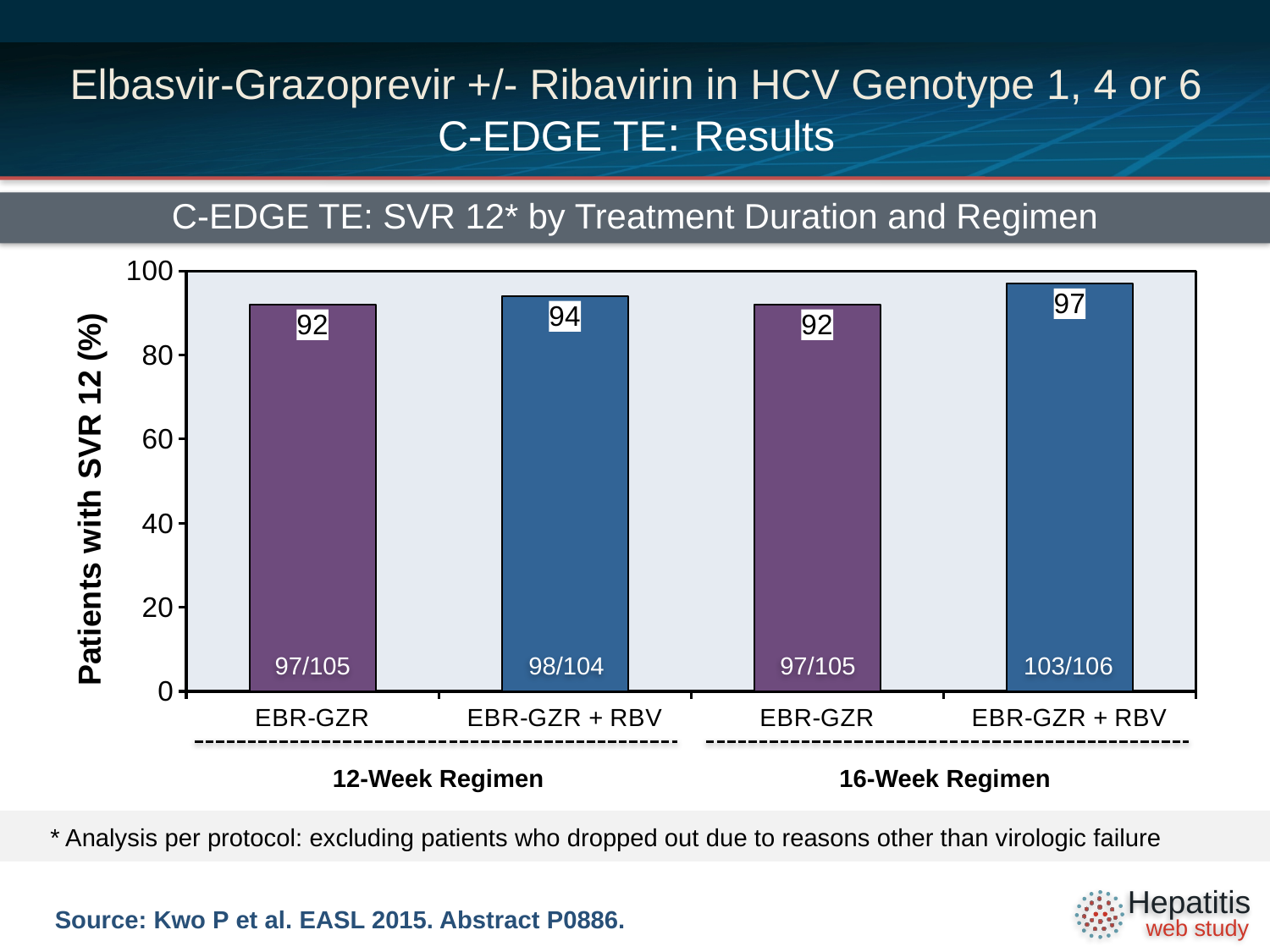

# Elbasvir-Grazoprevir +/- Ribavirin in HCV Genotype 1, 4 or 6 C-EDGE TE: Results
C-EDGE TE: SVR 12* by Treatment Duration and Regimen

### Chart

| Category |  |
|---|---|
| EBR-GZR | 92.0 |
| EBR-GZR + RBV | 94.0 |
| EBR-GZR | 92.0 |
| EBR-GZR + RBV | 97.0 |
97/105
98/104
97/105
103/106
12-Week Regimen
16-Week Regimen
* Analysis per protocol: excluding patients who dropped out due to reasons other than virologic failure
Source: Kwo P et al. EASL 2015. Abstract P0886.